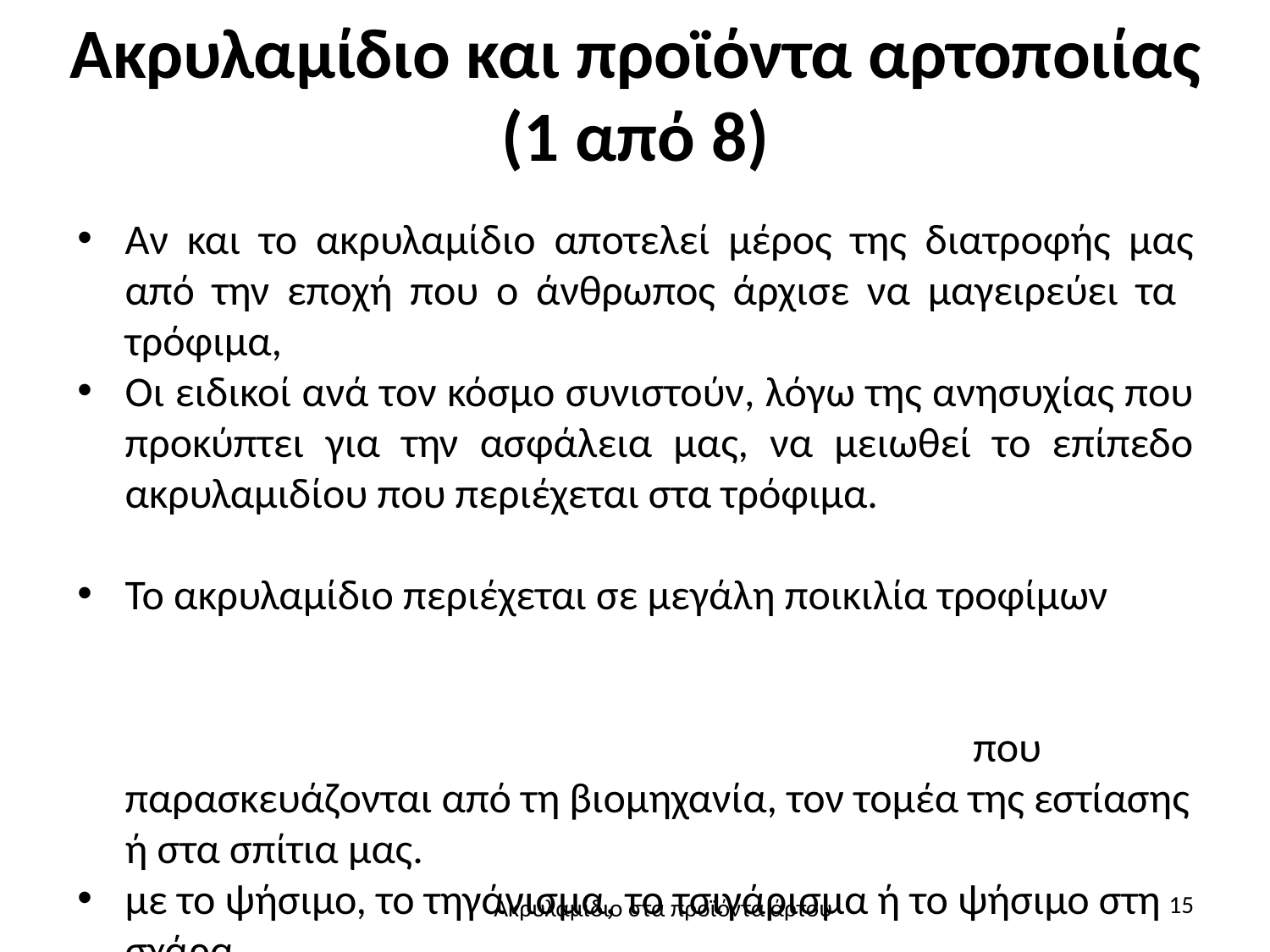

# Ακρυλαμίδιο και προϊόντα αρτοποιίας (1 από 8)
Αν και το ακρυλαµίδιο αποτελεί μέρος της διατροφής µας από την εποχή που ο άνθρωπος άρχισε να μαγειρεύει τα  τρόφιµα,
Οι ειδικοί ανά τον κόσμο συνιστούν, λόγω της ανησυχίας που προκύπτει για την ασφάλεια µας, να μειωθεί το επίπεδο ακρυλαµιδίου που περιέχεται στα τρόφιµα.

Το ακρυλαµίδιο περιέχεται σε µεγάλη ποικιλία τροφίµων                                                                                                                                                                                                                                                                                                                                     που παρασκευάζονται από τη βιοµηχανία, τον τοµέα της εστίασης ή στα σπίτια µας.
με το ψήσιμο, το τηγάνισμα, το τσιγάρισμα ή το ψήσιμο στη σχάρα.
15
Ακρυλαμίδιο στα προϊόντα άρτου